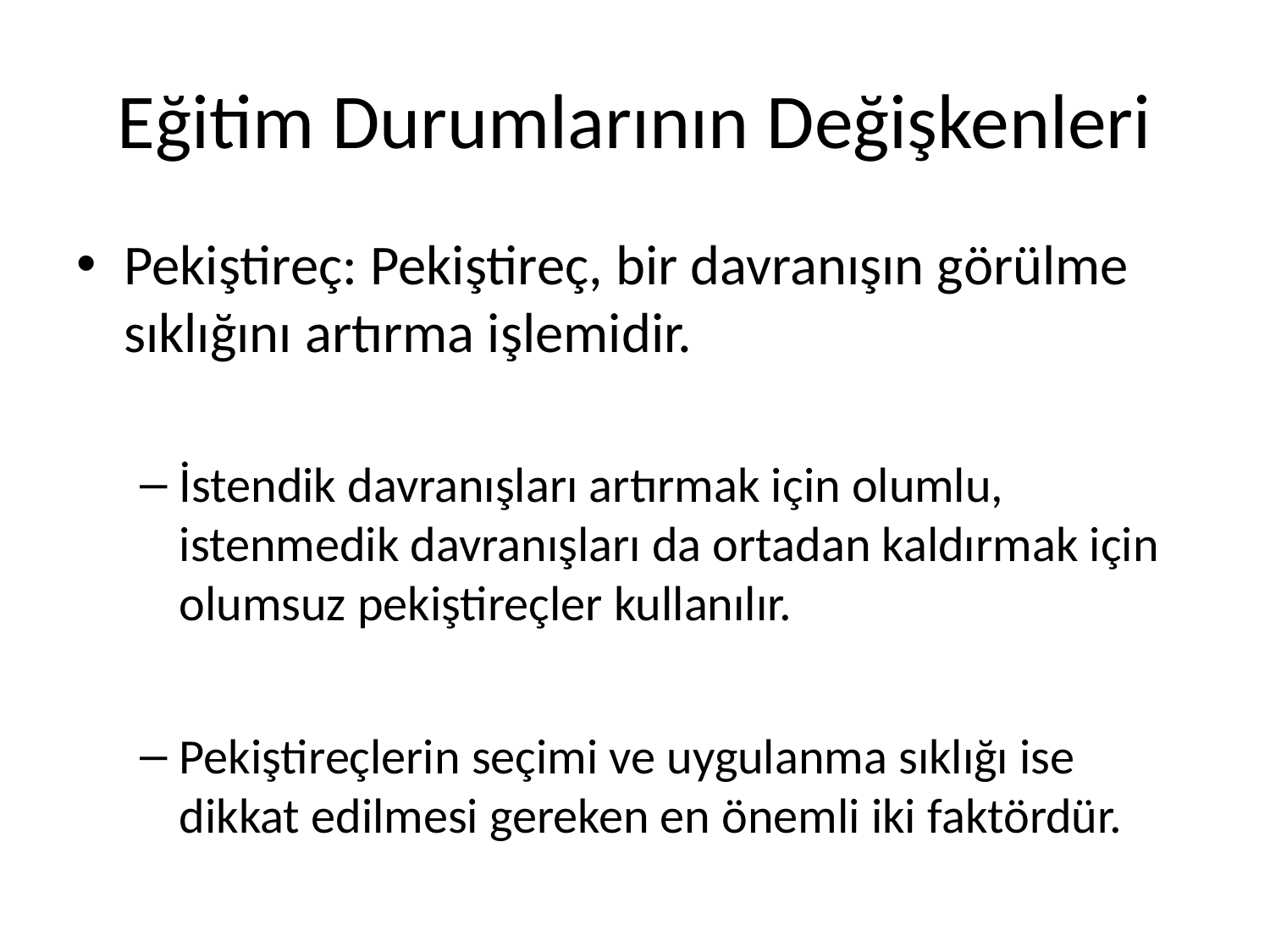

# Eğitim Durumlarının Değişkenleri
Pekiştireç: Pekiştireç, bir davranışın görülme sıklığını artırma işlemidir.

İstendik davranışları artırmak için olumlu, istenmedik davranışları da ortadan kaldırmak için olumsuz pekiştireçler kullanılır.

Pekiştireçlerin seçimi ve uygulanma sıklığı ise dikkat edilmesi gereken en önemli iki faktördür.